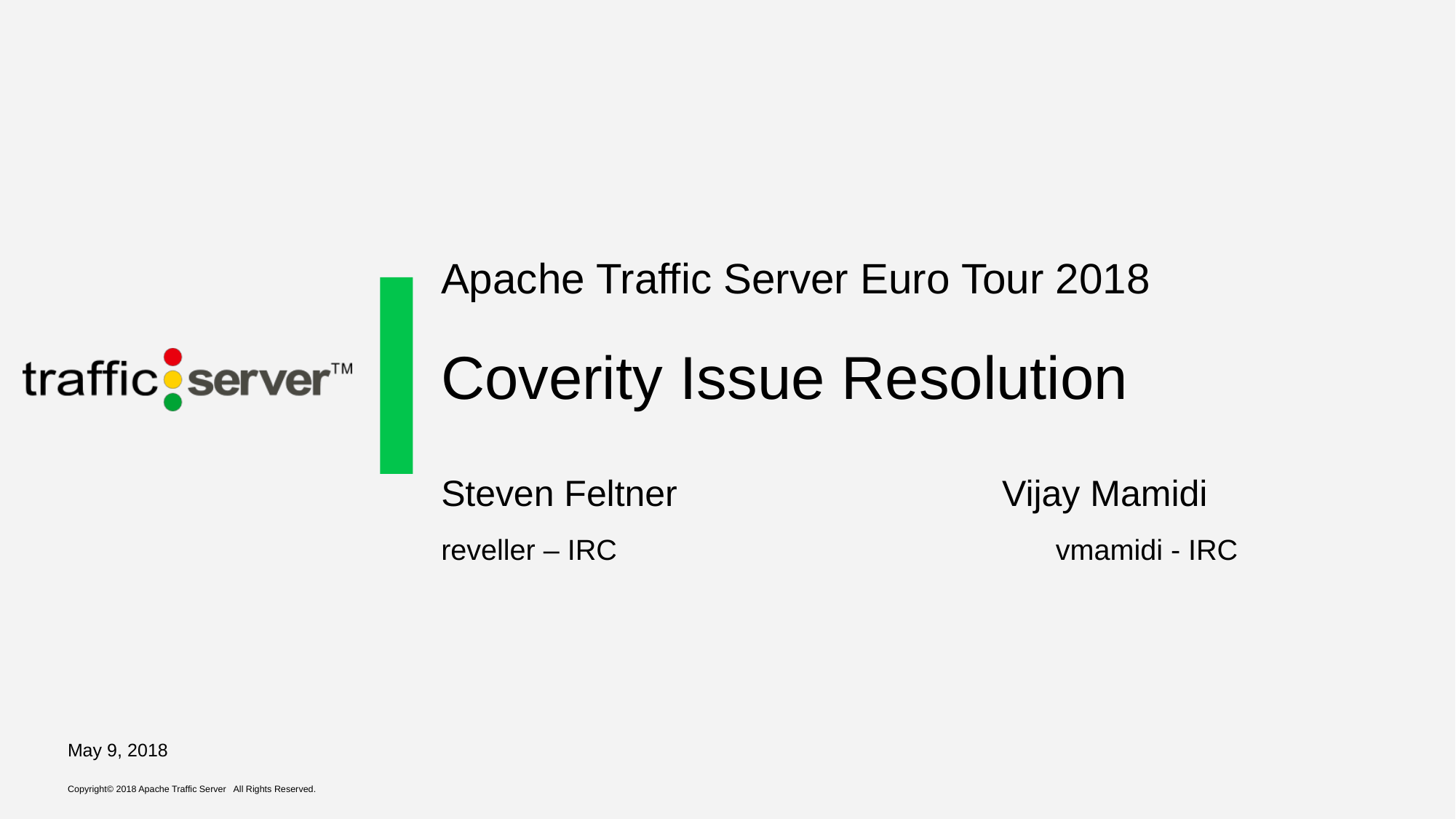

# Apache Traffic Server Euro Tour 2018 Coverity Issue Resolution
Steven Feltner                                Vijay Mamidi
reveller – IRC                                                       vmamidi - IRC

May 9, 2018